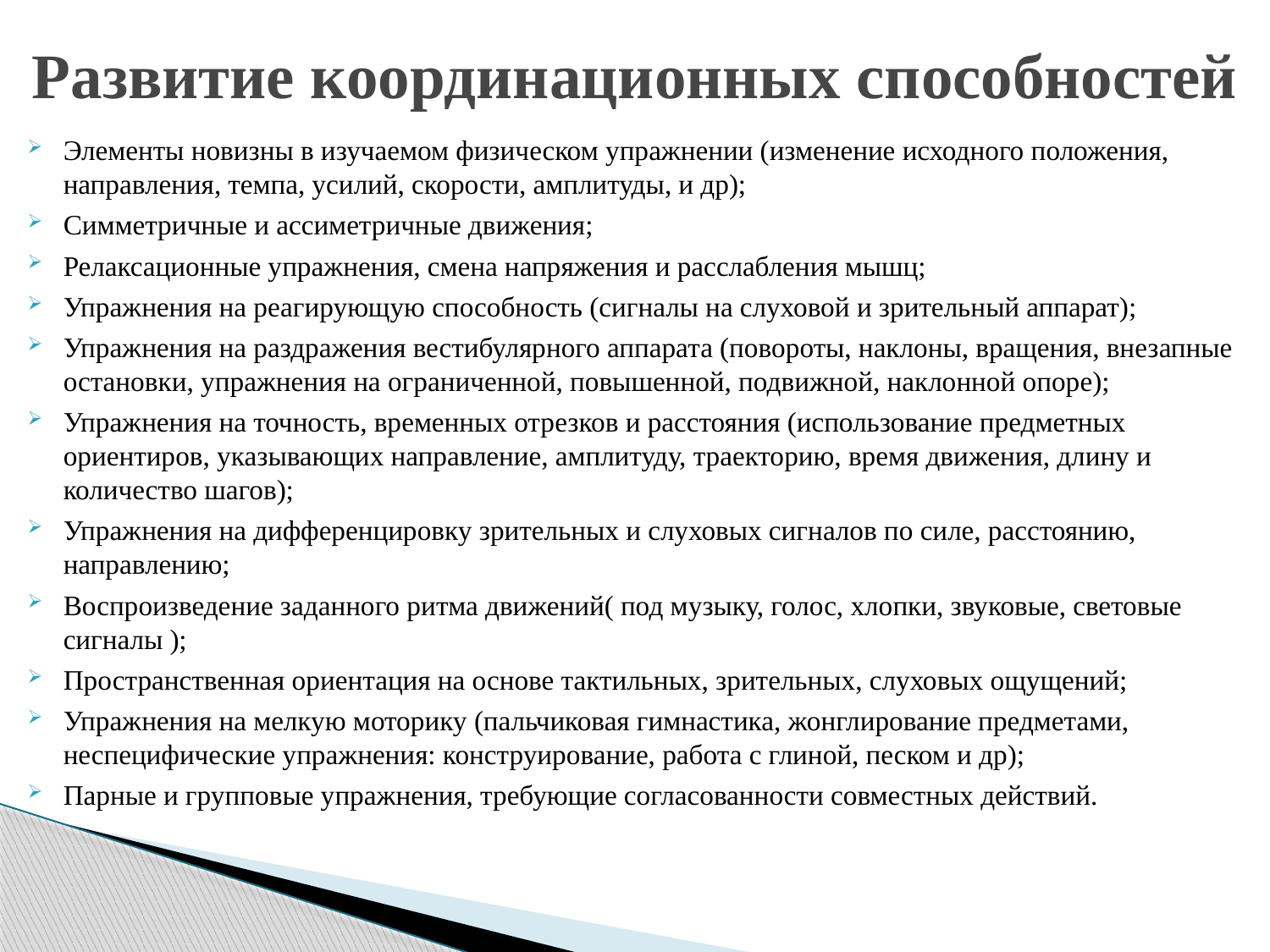

# Развитие координационных способностей
Элементы новизны в изучаемом физическом упражнении (изменение исходного положения, направления, темпа, усилий, скорости, амплитуды, и др);
Симметричные и ассиметричные движения;
Релаксационные упражнения, смена напряжения и расслабления мышц;
Упражнения на реагирующую способность (сигналы на слуховой и зрительный аппарат);
Упражнения на раздражения вестибулярного аппарата (повороты, наклоны, вращения, внезапные остановки, упражнения на ограниченной, повышенной, подвижной, наклонной опоре);
Упражнения на точность, временных отрезков и расстояния (использование предметных ориентиров, указывающих направление, амплитуду, траекторию, время движения, длину и количество шагов);
Упражнения на дифференцировку зрительных и слуховых сигналов по силе, расстоянию, направлению;
Воспроизведение заданного ритма движений( под музыку, голос, хлопки, звуковые, световые сигналы );
Пространственная ориентация на основе тактильных, зрительных, слуховых ощущений;
Упражнения на мелкую моторику (пальчиковая гимнастика, жонглирование предметами, неспецифические упражнения: конструирование, работа с глиной, песком и др);
Парные и групповые упражнения, требующие согласованности совместных действий.